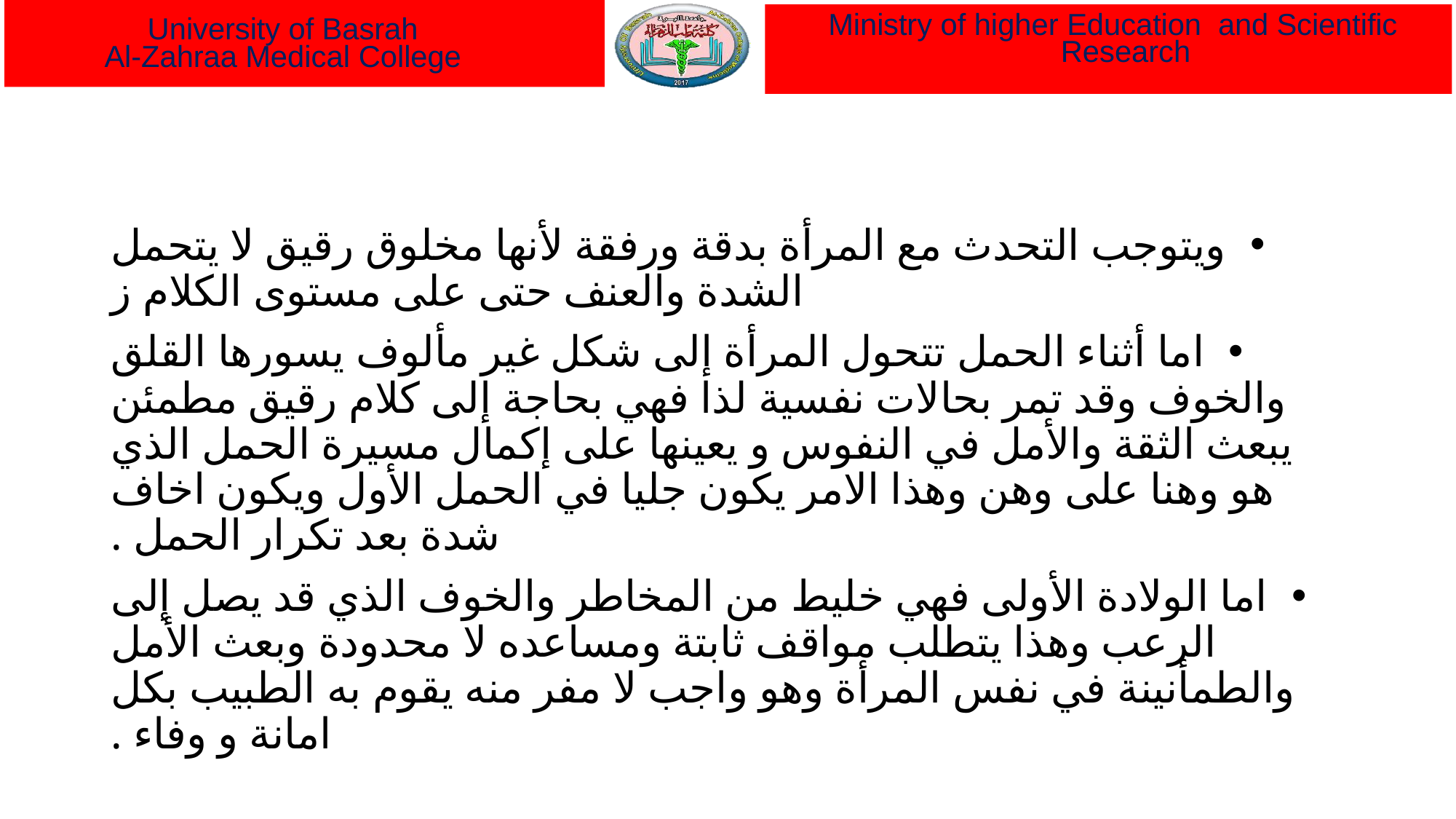

Ministry of higher Education  and Scientific Research
University of Basrah
Al-Zahraa Medical College
#
 ويتوجب التحدث مع المرأة بدقة ورفقة لأنها مخلوق رقيق لا يتحمل الشدة والعنف حتى على مستوى الكلام ز
 اما أثناء الحمل تتحول المرأة إلى شكل غير مألوف يسورها القلق والخوف وقد تمر بحالات نفسية لذا فهي بحاجة إلى كلام رقيق مطمئن يبعث الثقة والأمل في النفوس و يعينها على إكمال مسيرة الحمل الذي هو وهنا على وهن وهذا الامر يكون جليا في الحمل الأول ويكون اخاف شدة بعد تكرار الحمل .
 اما الولادة الأولى فهي خليط من المخاطر والخوف الذي قد يصل إلى الرعب وهذا يتطلب مواقف ثابتة ومساعده لا محدودة وبعث الأمل والطمأنينة في نفس المرأة وهو واجب لا مفر منه يقوم به الطبيب بكل امانة و وفاء .